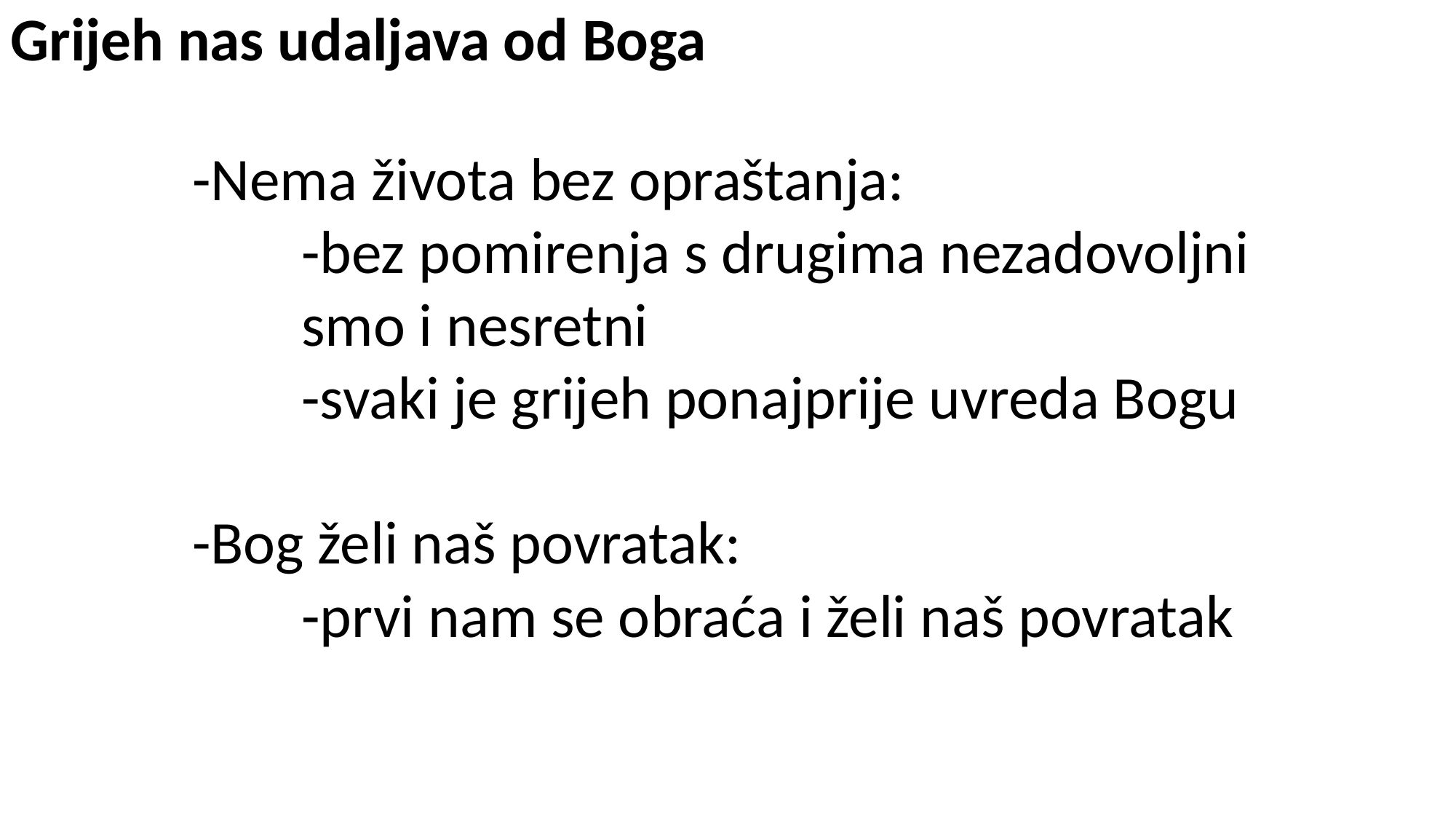

Grijeh nas udaljava od Boga
-Nema života bez opraštanja:
	-bez pomirenja s drugima nezadovoljni 	smo i nesretni
	-svaki je grijeh ponajprije uvreda Bogu

-Bog želi naš povratak:
	-prvi nam se obraća i želi naš povratak